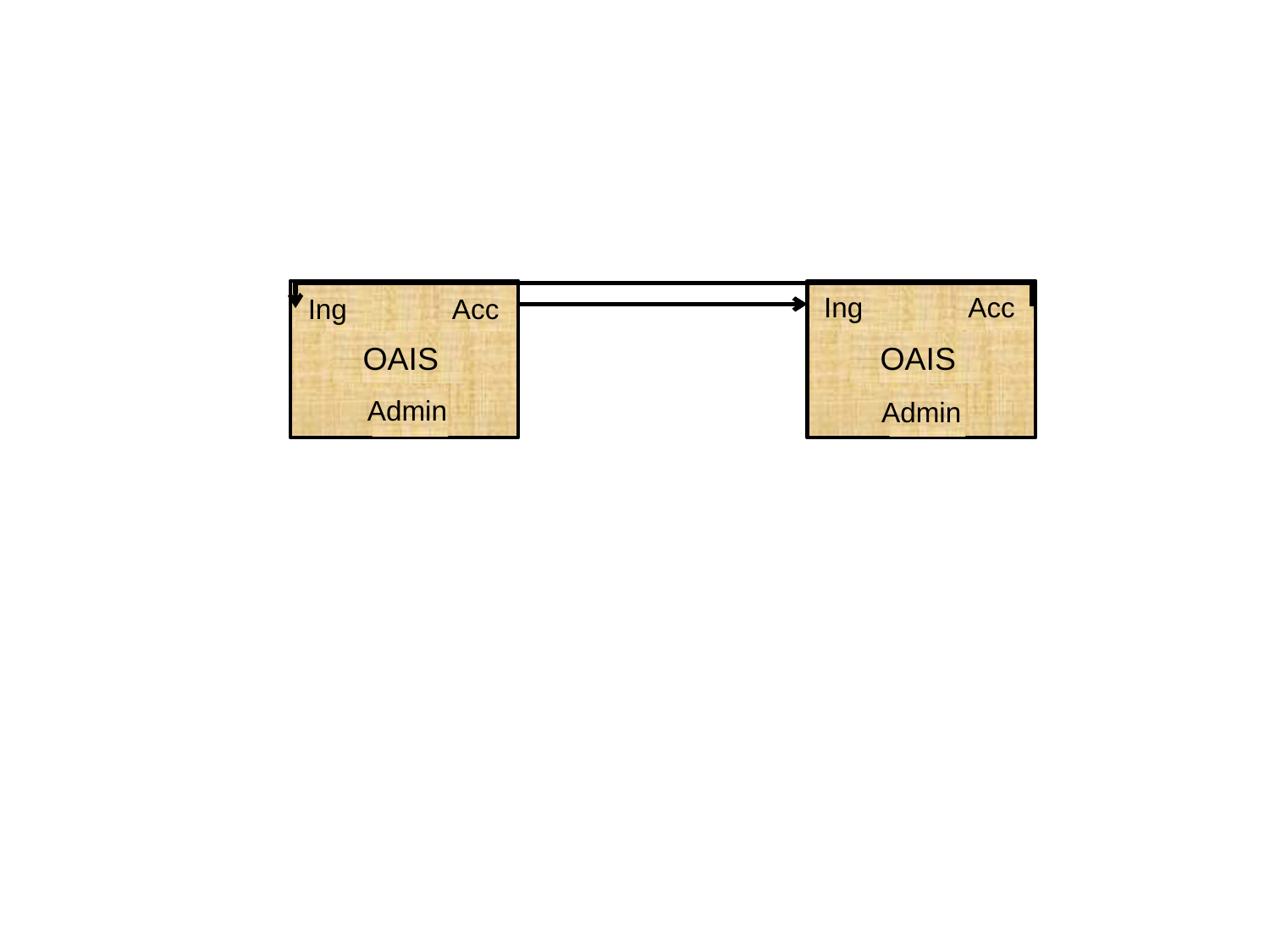

Acc
Ing
OAIS

Ing
Acc
OAIS

Admin
Admin